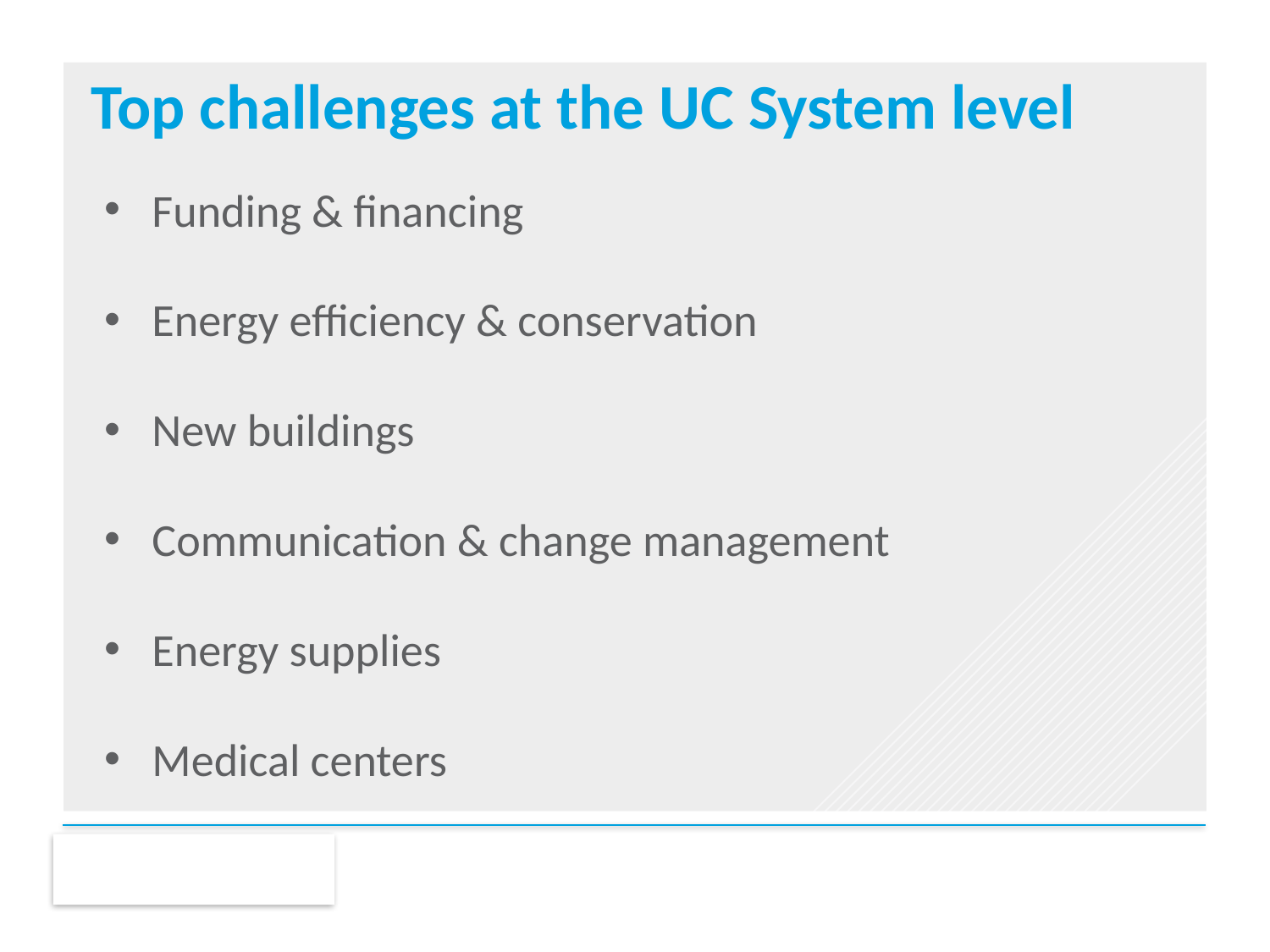

Top challenges at the UC System level

Funding & financing
Energy efficiency & conservation
New buildings
Communication & change management
Energy supplies
Medical centers